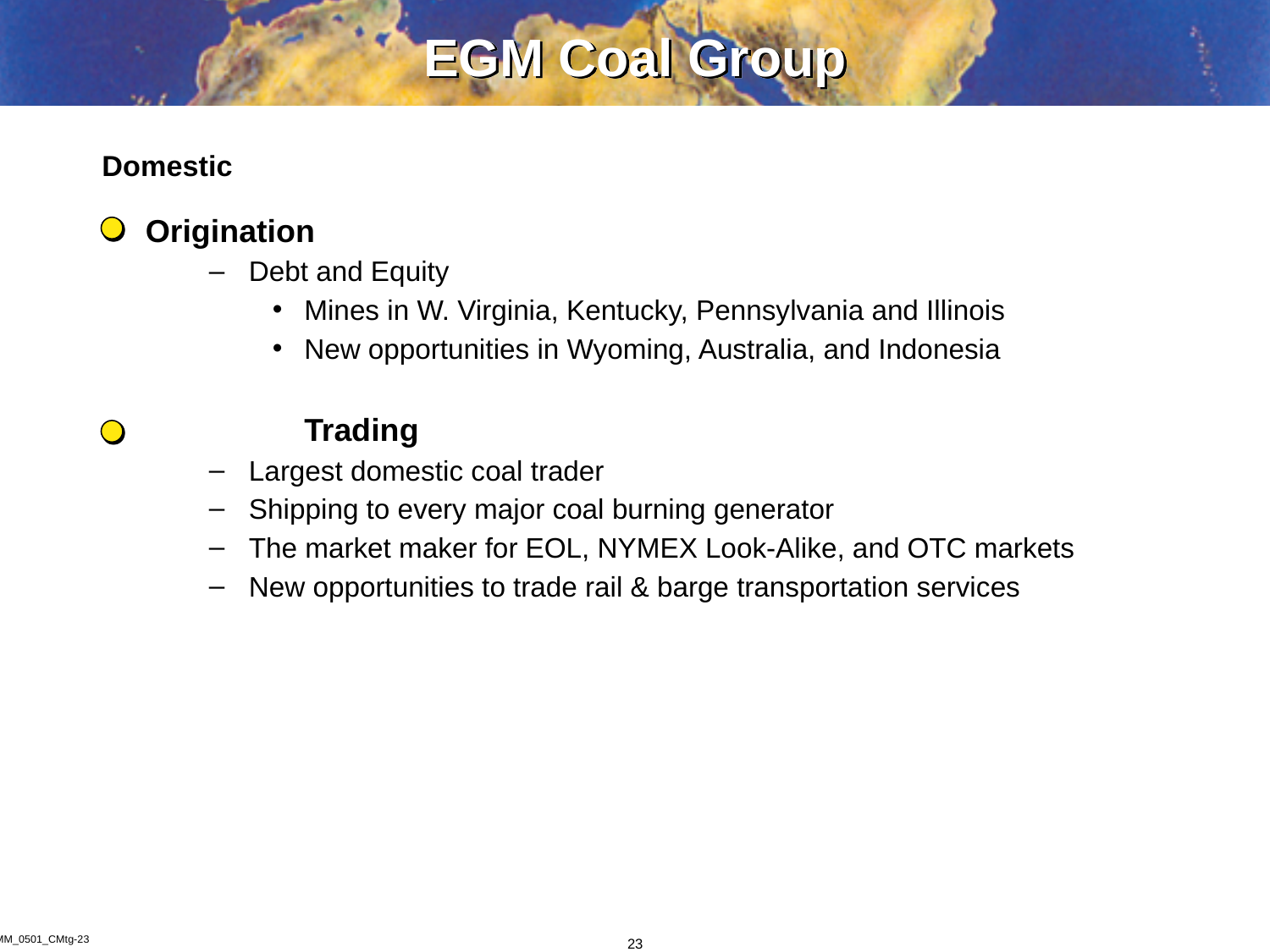

23
# EGM Coal Group
Domestic
Origination
Debt and Equity
Mines in W. Virginia, Kentucky, Pennsylvania and Illinois
New opportunities in Wyoming, Australia, and Indonesia

Trading
Largest domestic coal trader
Shipping to every major coal burning generator
The market maker for EOL, NYMEX Look-Alike, and OTC markets
New opportunities to trade rail & barge transportation services